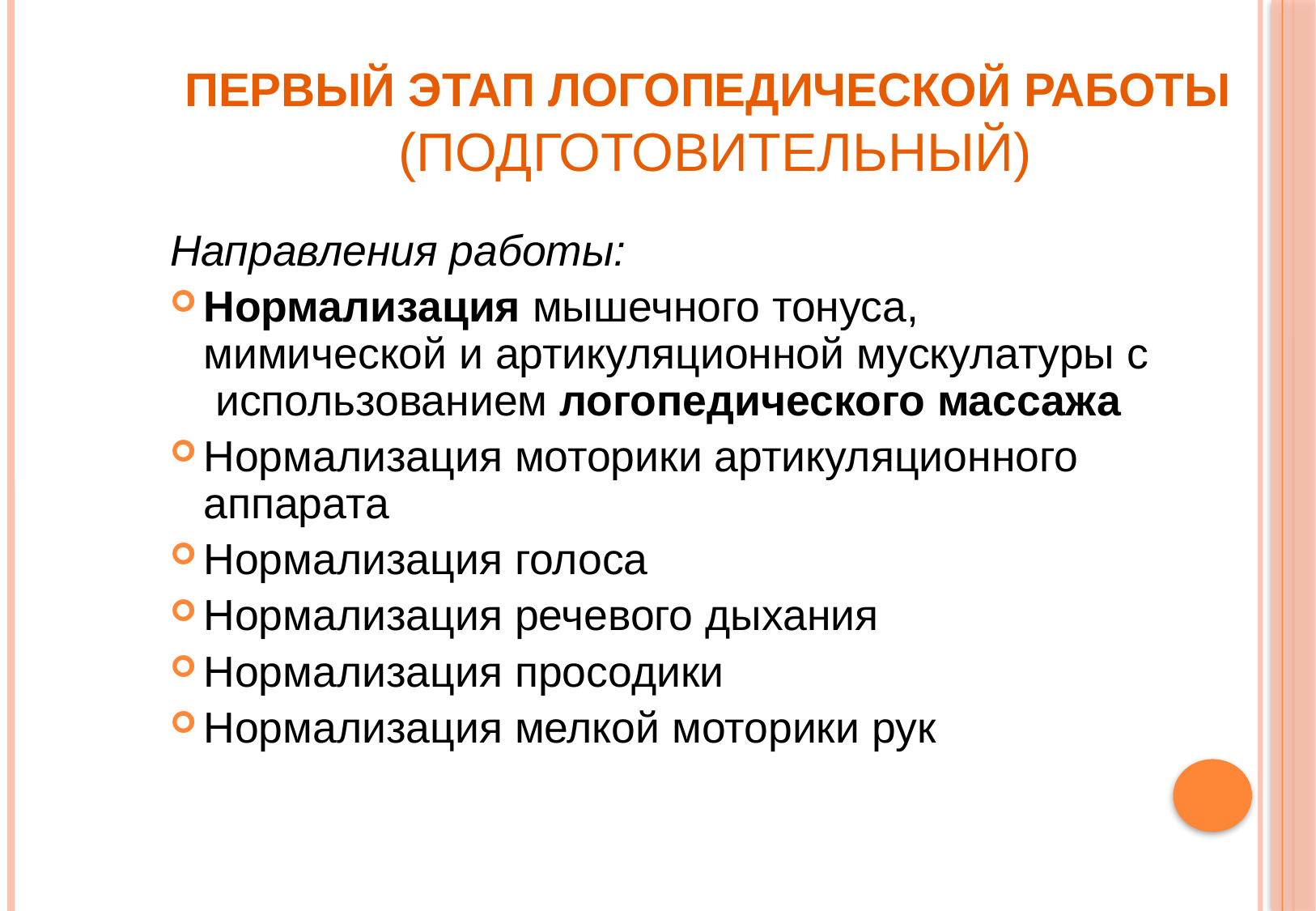

# Первый этап логопедической работы (подготовительный)
Направления работы:
Нормализация мышечного тонуса, мимической и артикуляционной мускулатуры с  использованием логопедического массажа
Нормализация моторики артикуляционного аппарата
Нормализация голоса
Нормализация речевого дыхания
Нормализация просодики
Нормализация мелкой моторики рук